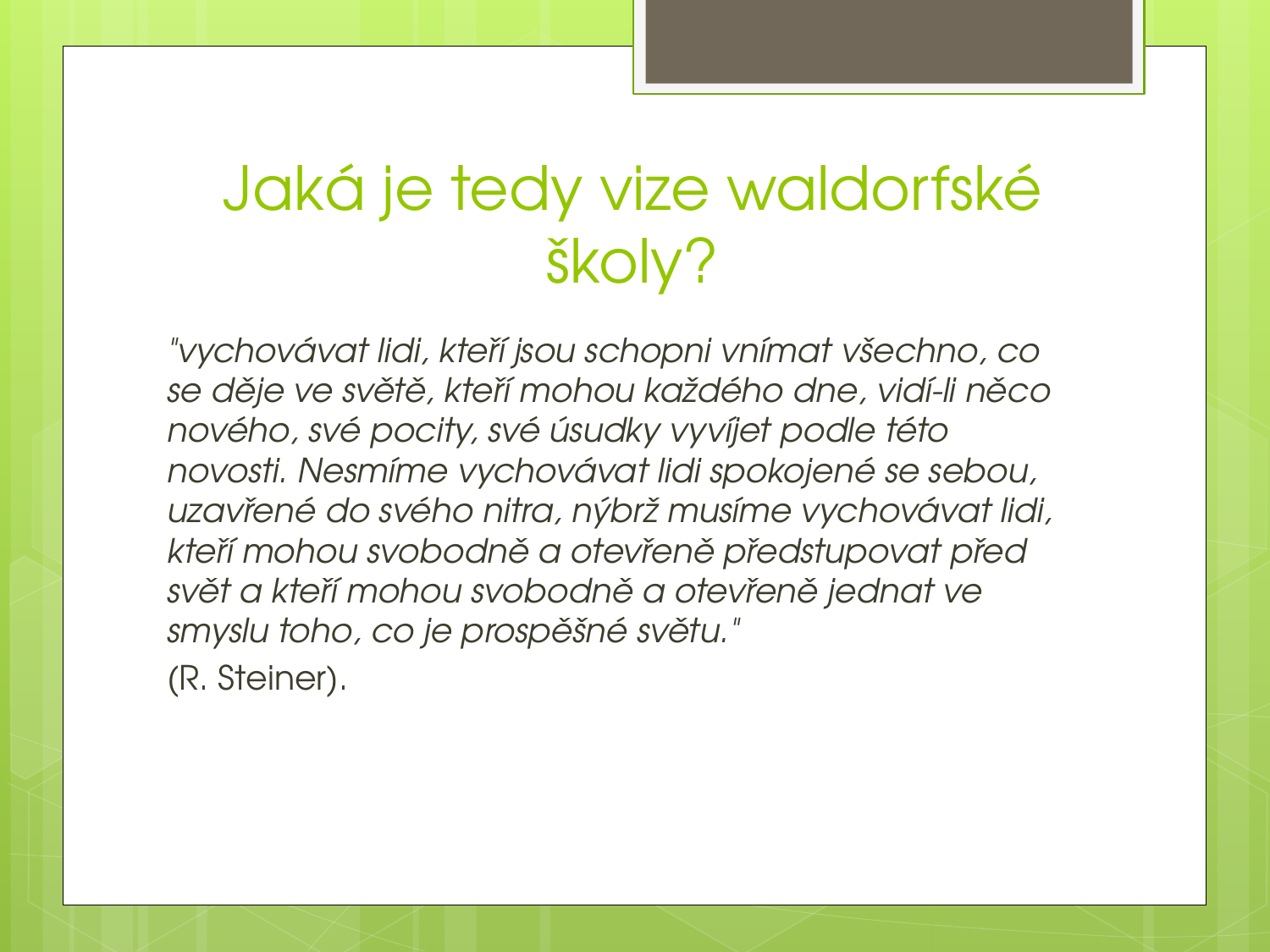

# Jaká je tedy vize waldorfské školy?
"vychovávat lidi, kteří jsou schopni vnímat všechno, co se děje ve světě, kteří mohou každého dne, vidí-li něco nového, své pocity, své úsudky vyvíjet podle této novosti. Nesmíme vychovávat lidi spokojené se sebou, uzavřené do svého nitra, nýbrž musíme vychovávat lidi, kteří mohou svobodně a otevřeně předstupovat před svět a kteří mohou svobodně a otevřeně jednat ve smyslu toho, co je prospěšné světu."
(R. Steiner).